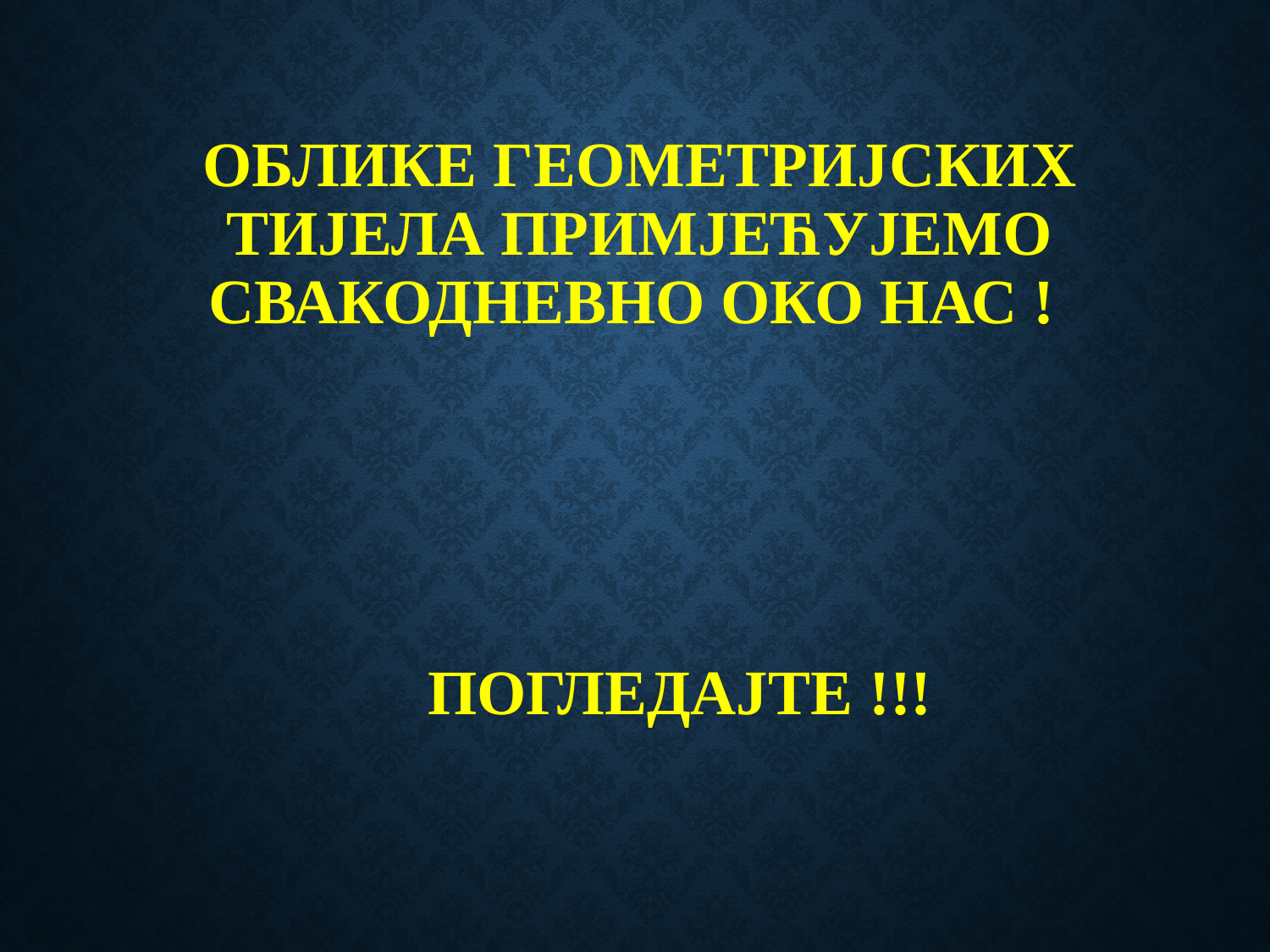

# ОБЛИКЕ ГЕОМЕТРИЈСКИХ ТИЈЕЛА ПРИМЈЕЋУЈЕМО СВАКОДНЕВНО ОКО НАС !
ПОГЛЕДАЈТЕ !!!